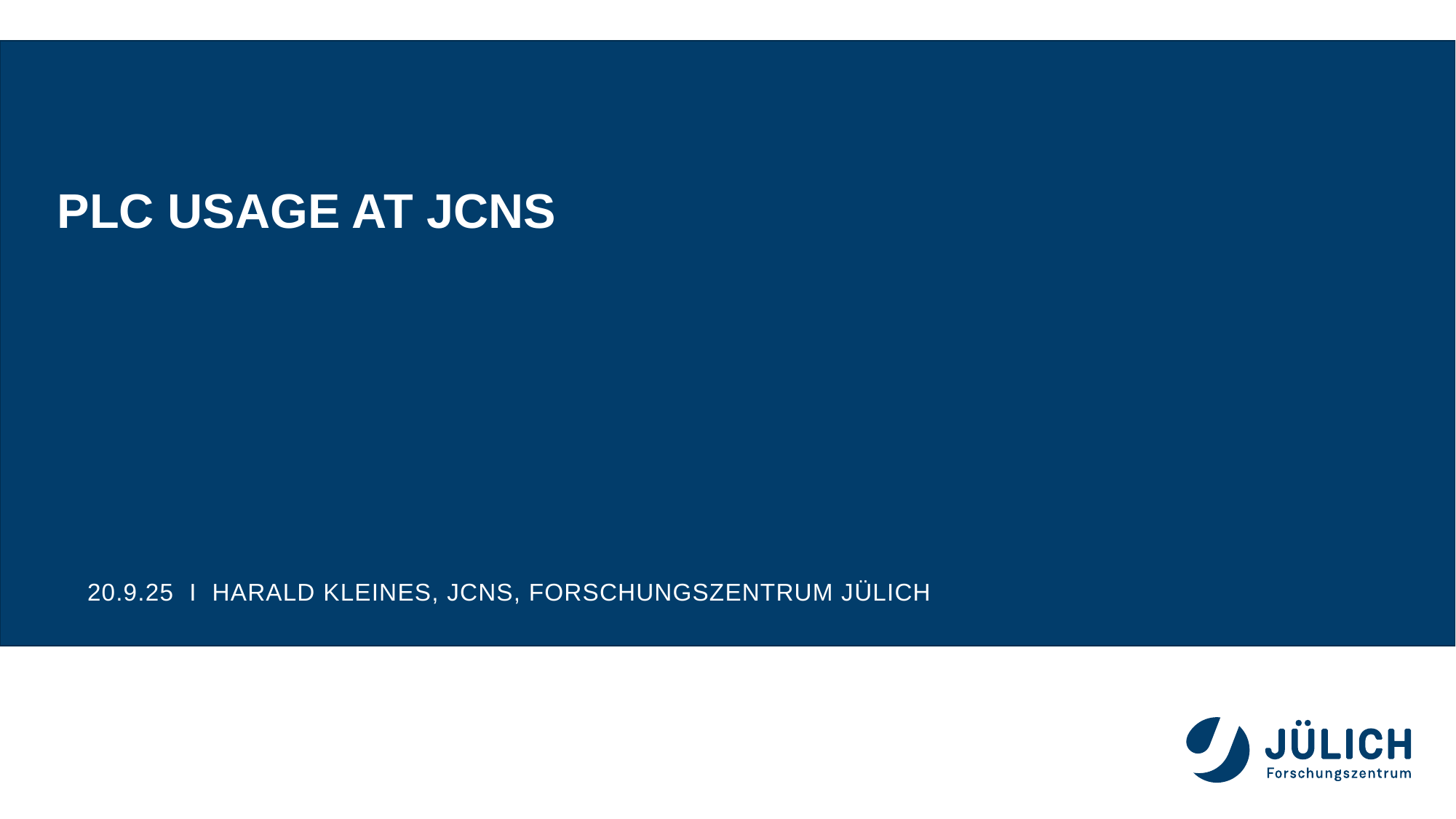

# PLC usage at JCNS
20.9.25  I  Harald Kleines, JCNS, Forschungszentrum Jülich